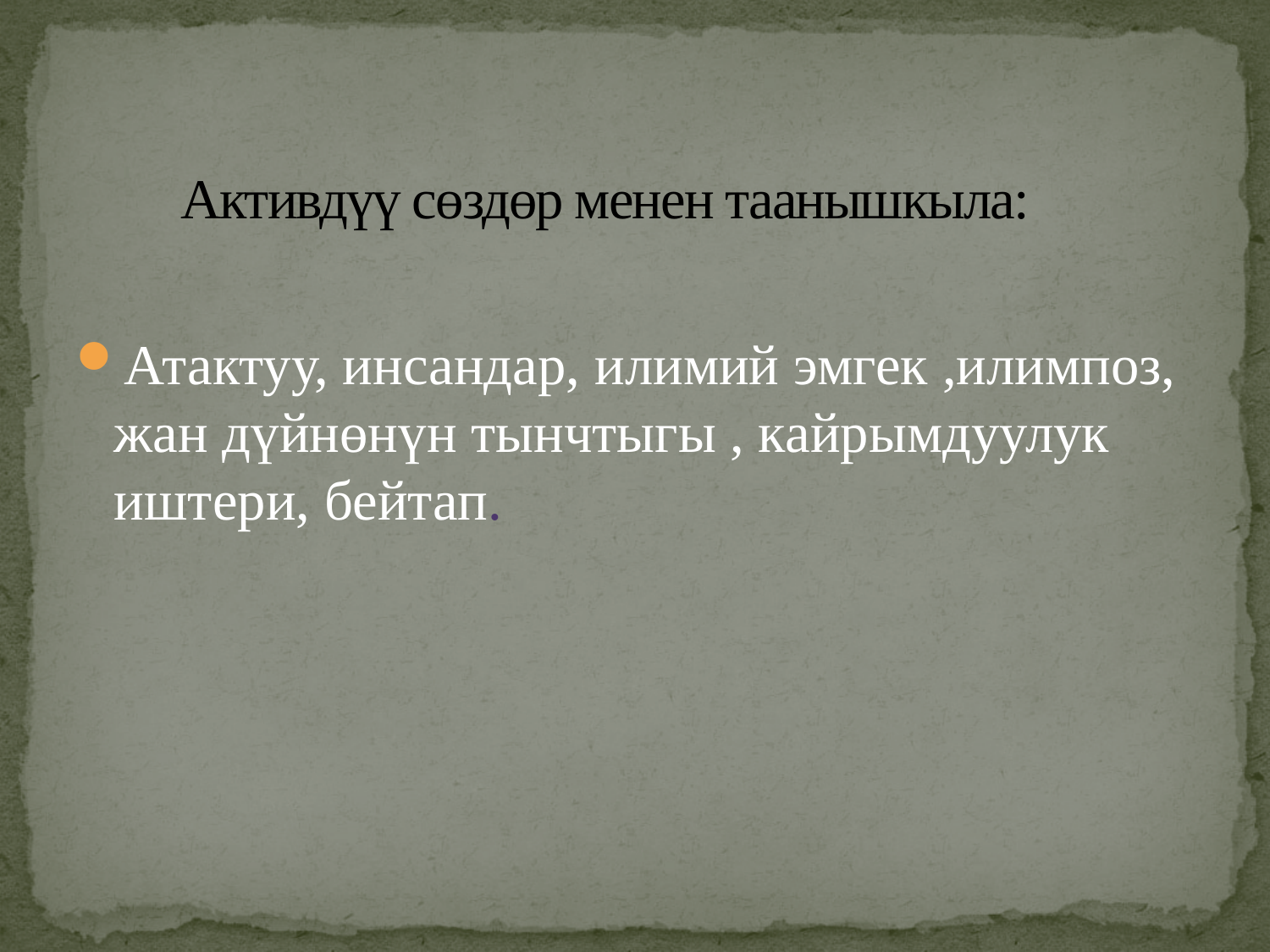

# Активдүү сөздөр менен таанышкыла:

Атактуу, инсандар, илимий эмгек ,илимпоз,  жан дүйнөнүн тынчтыгы , кайрымдуулук иштери, бейтап.